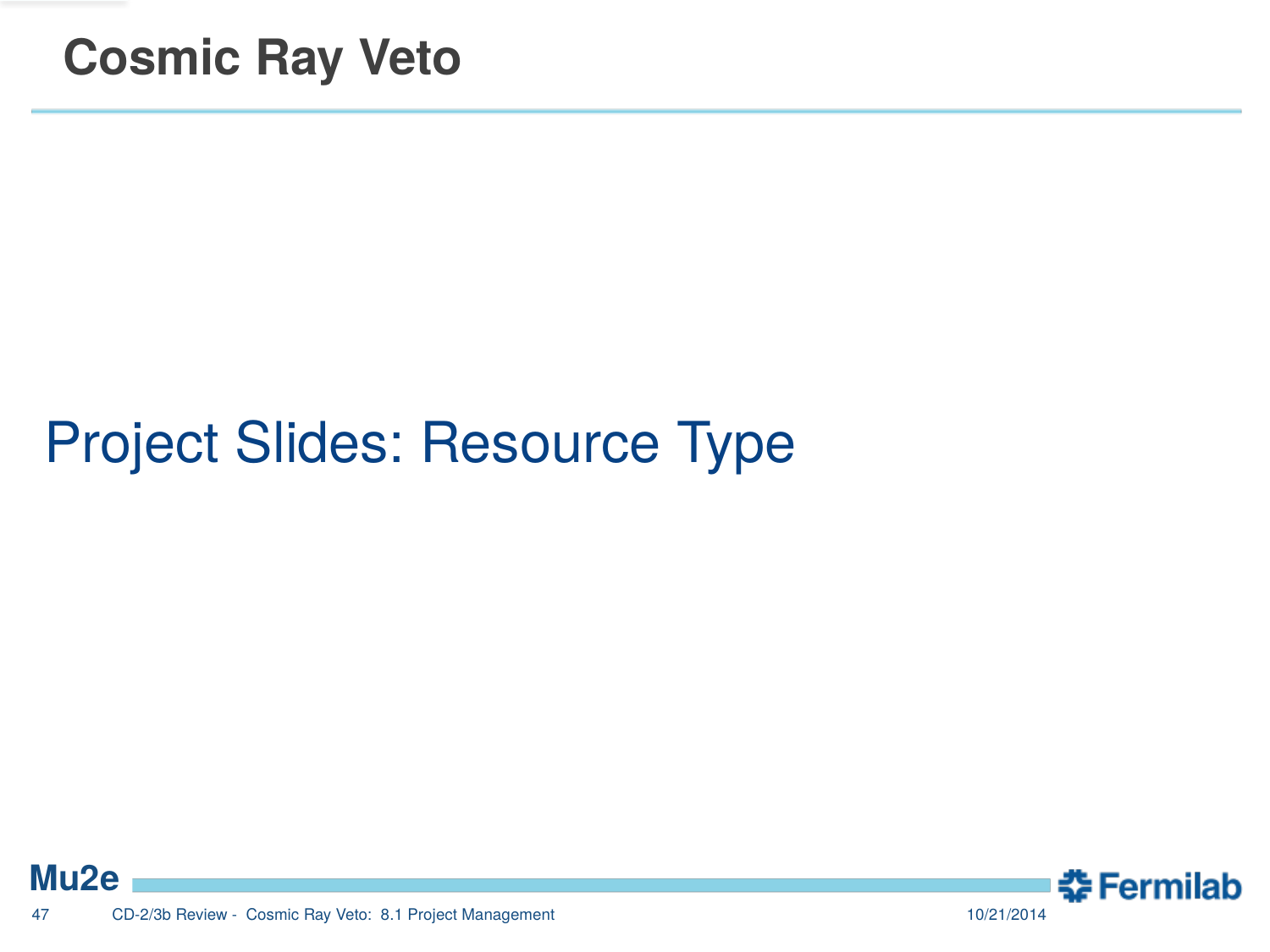

# Project Slides: Resource Type
47
CD-2/3b Review -  Cosmic Ray Veto:  8.1 Project Management
10/21/2014